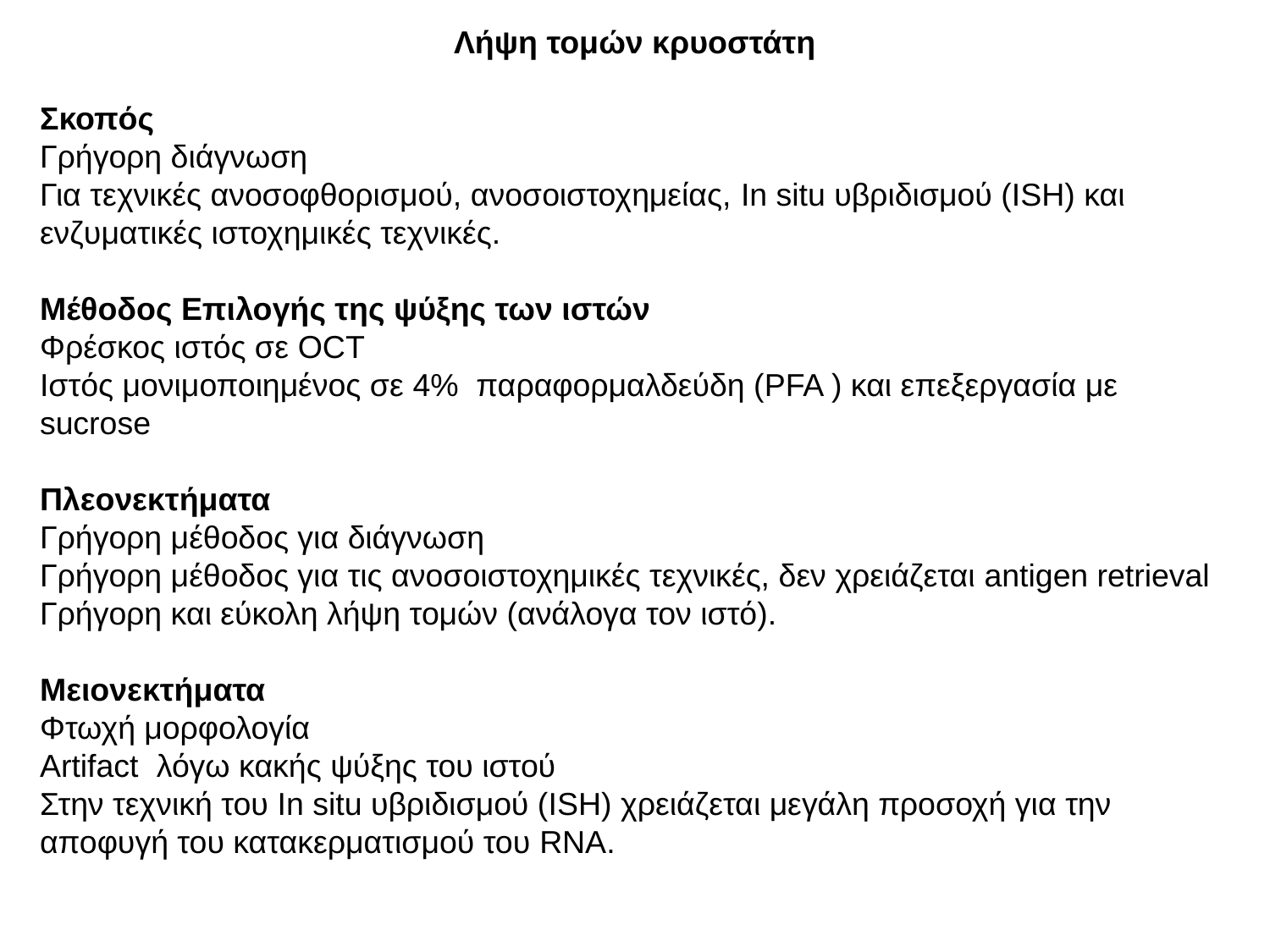

Λήψη τομών κρυοστάτη

Σκοπός
Γρήγορη διάγνωση
Για τεχνικές ανοσοφθορισμού, ανοσοιστοχημείας, In situ υβριδισμού (ISH) και ενζυματικές ιστοχημικές τεχνικές.

Μέθοδος Επιλογής της ψύξης των ιστών
Φρέσκος ιστός σε OCT
Ιστός μονιμοποιημένος σε 4%  παραφορμαλδεύδη (PFA ) και επεξεργασία με sucrose

Πλεονεκτήματα
Γρήγορη μέθοδος για διάγνωση
Γρήγορη μέθοδος για τις ανοσοιστοχημικές τεχνικές, δεν χρειάζεται antigen retrieval
Γρήγορη και εύκολη λήψη τομών (ανάλογα τον ιστό).

Μειονεκτήματα
Φτωχή μορφολογία
Artifact  λόγω κακής ψύξης του ιστού
Στην τεχνική του In situ υβριδισμού (ISH) χρειάζεται μεγάλη προσοχή για την αποφυγή του κατακερματισμού του RNA.